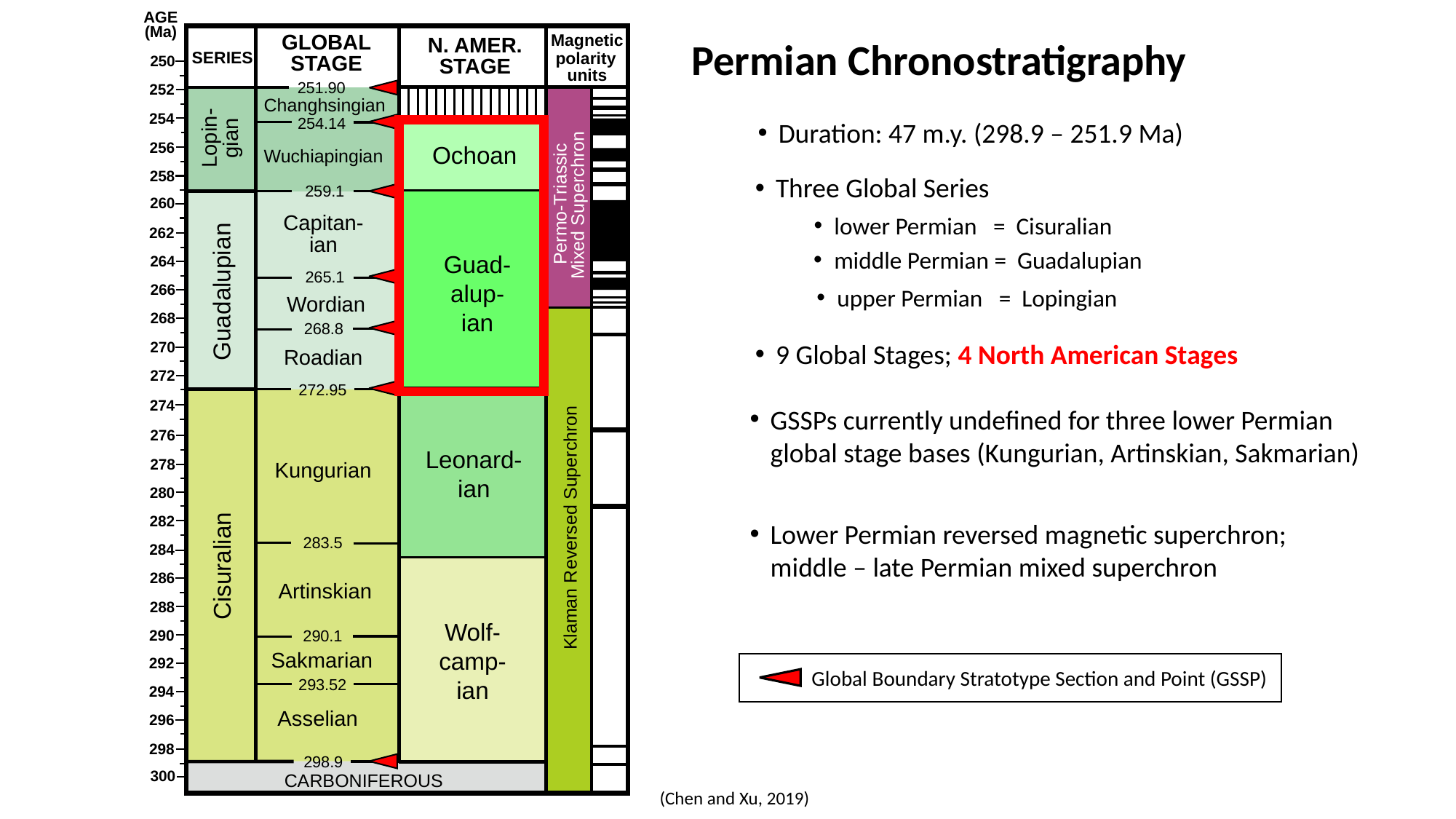

AGE
(Ma)

Permian Chronostratigraphy
GLOBAL
STAGE
Magnetic
N. AMER.
STAGE
SERIES
250
polarity
units
251.90

252

Changhsingian
254
254.14

Duration: 47 m.y. (298.9 – 251.9 Ma)
Lopin-
gian

256
Ochoan
Wuchiapingian

258
Three Global Series
259.1

Permo-Triassic
260
Mixed Superchron

lower Permian   =  Cisuralian
Capitan-
ian
262
middle Permian =  Guadalupian
Guad-
alup-
ian
264
265.1

Guadalupian
266
upper Permian   =  Lopingian

Wordian
268

268.8

9 Global Stages; 4 North American Stages
270
Roadian
272

272.95

274
GSSPs currently undefined for three lower Permian global stage bases (Kungurian, Artinskian, Sakmarian)
276
Leonard-
ian
278
Kungurian
280
282
Klaman Reversed Superchron
Lower Permian reversed magnetic superchron; middle – late Permian mixed superchron
283.5
284
Cisuralian

286
Artinskian
288
Wolf-
camp-
ian
290
290.1
Sakmarian
292

Global Boundary Stratotype Section and Point (GSSP)
293.52
294
Asselian
296
298
298.9

300
CARBONIFEROUS
(Chen and Xu, 2019)